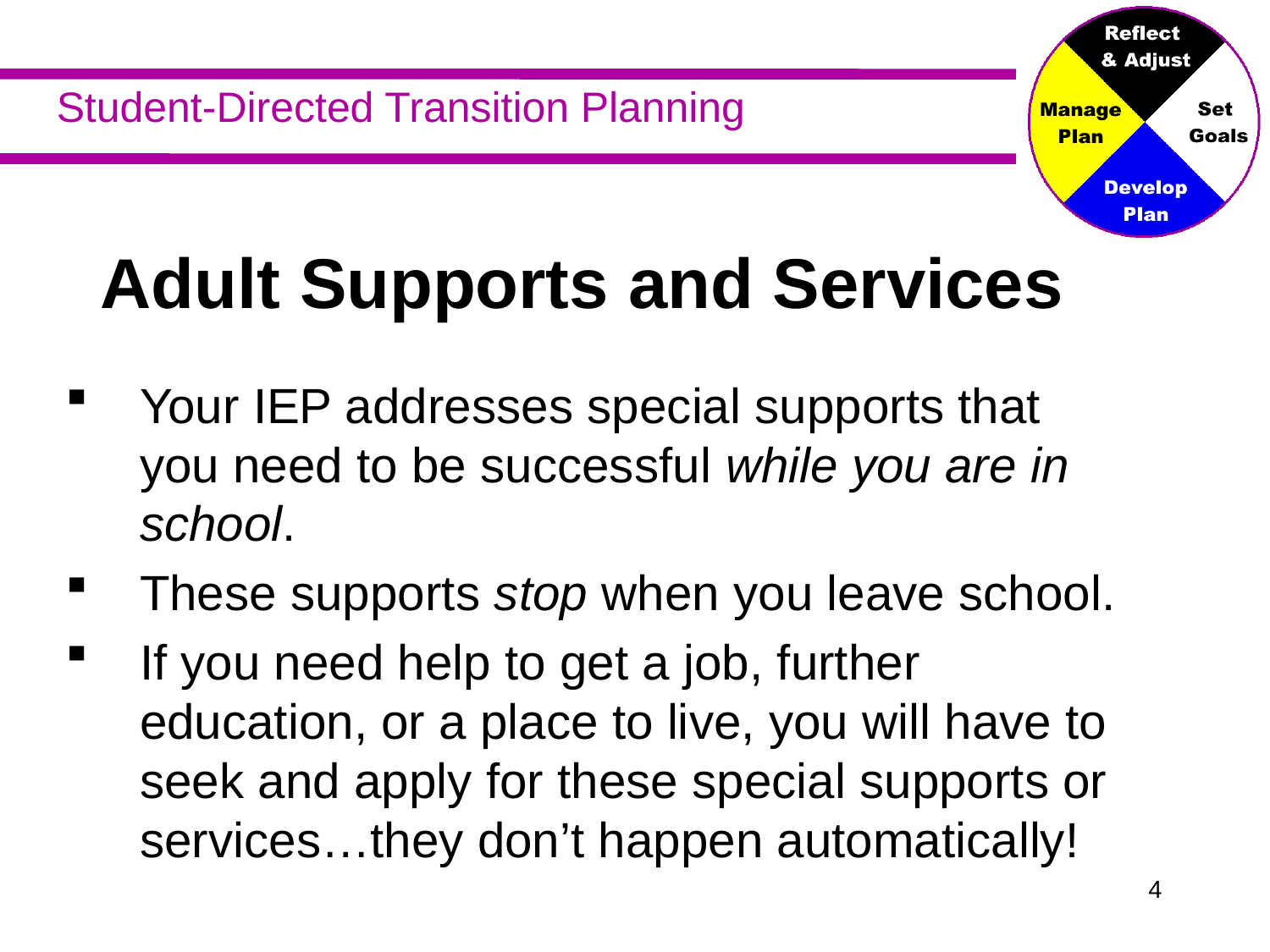

# Adult Supports and Services

Your IEP addresses special supports that you need to be successful while you are in school.
These supports stop when you leave school.
If you need help to get a job, further education, or a place to live, you will have to seek and apply for these special supports or services…they don’t happen automatically!

4